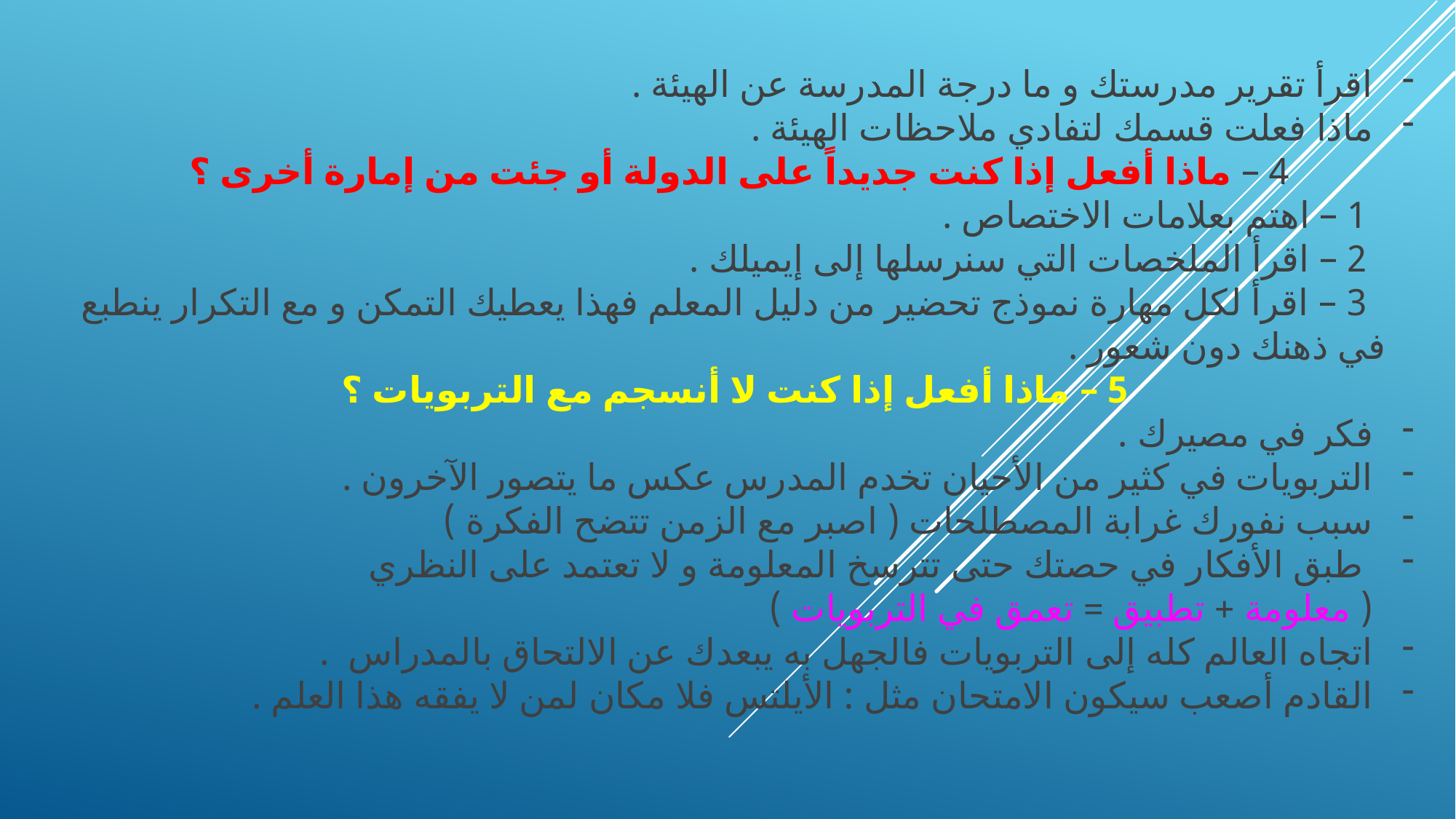

اقرأ تقرير مدرستك و ما درجة المدرسة عن الهيئة .
ماذا فعلت قسمك لتفادي ملاحظات الهيئة .
4 – ماذا أفعل إذا كنت جديداً على الدولة أو جئت من إمارة أخرى ؟
     1 – اهتم بعلامات الاختصاص .
     2 – اقرأ الملخصات التي سنرسلها إلى إيميلك .
     3 – اقرأ لكل مهارة نموذج تحضير من دليل المعلم فهذا يعطيك التمكن و مع التكرار ينطبع      في ذهنك دون شعور .
5 – ماذا أفعل إذا كنت لا أنسجم مع التربويات ؟
فكر في مصيرك .
التربويات في كثير من الأحيان تخدم المدرس عكس ما يتصور الآخرون .
سبب نفورك غرابة المصطلحات ( اصبر مع الزمن تتضح الفكرة )
 طبق الأفكار في حصتك حتى تترسخ المعلومة و لا تعتمد على النظري                        ( معلومة + تطبيق = تعمق في التربويات )
اتجاه العالم كله إلى التربويات فالجهل به يبعدك عن الالتحاق بالمدراس  .
القادم أصعب سيكون الامتحان مثل : الأيلتس فلا مكان لمن لا يفقه هذا العلم .